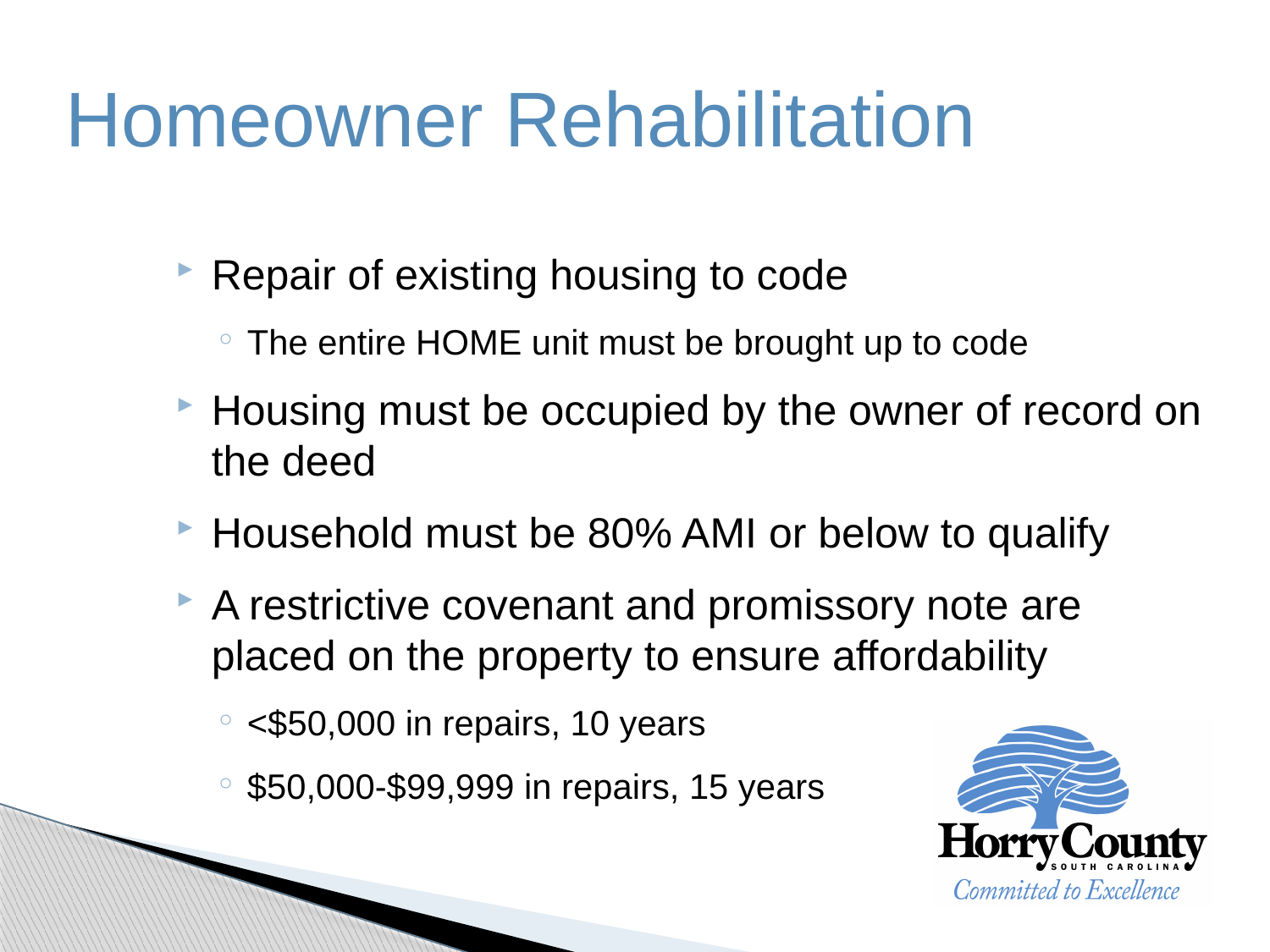

Homeowner Rehabilitation

Repair of existing housing to code
The entire HOME unit must be brought up to code
Housing must be occupied by the owner of record on the deed
Household must be 80% AMI or below to qualify
A restrictive covenant and promissory note are placed on the property to ensure affordability
<$50,000 in repairs, 10 years
$50,000-$99,999 in repairs, 15 years